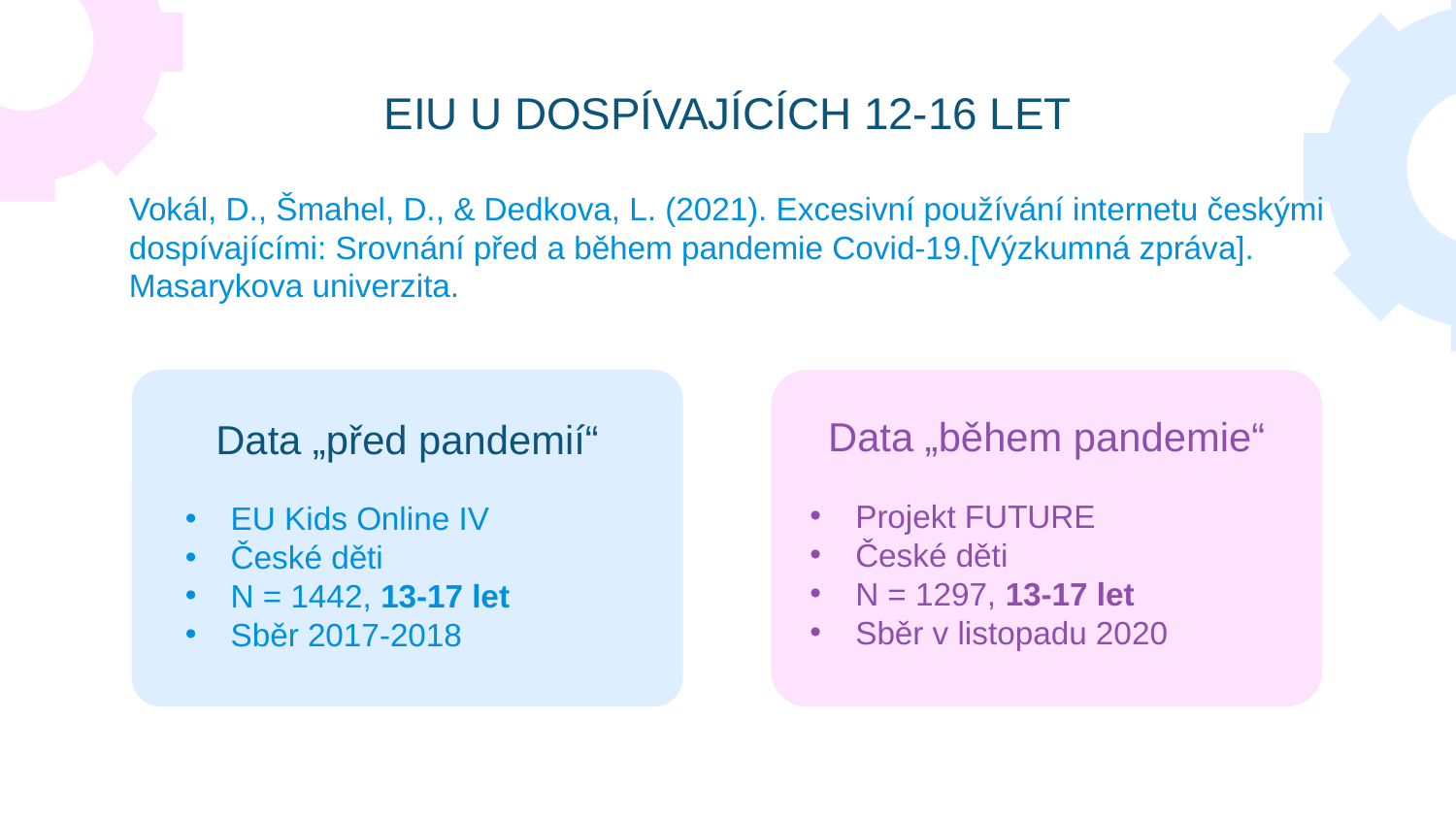

# EIU U DOSPÍVAJÍCÍCH 12-16 LET
Vokál, D., Šmahel, D., & Dedkova, L. (2021). Excesivní používání internetu českými dospívajícími: Srovnání před a během pandemie Covid-19.[Výzkumná zpráva]. Masarykova univerzita.

Data „během pandemie“
Data „před pandemií“
Projekt FUTURE
České děti
N = 1297, 13-17 let
Sběr v listopadu 2020
EU Kids Online IV
České děti
N = 1442, 13-17 let
Sběr 2017-2018